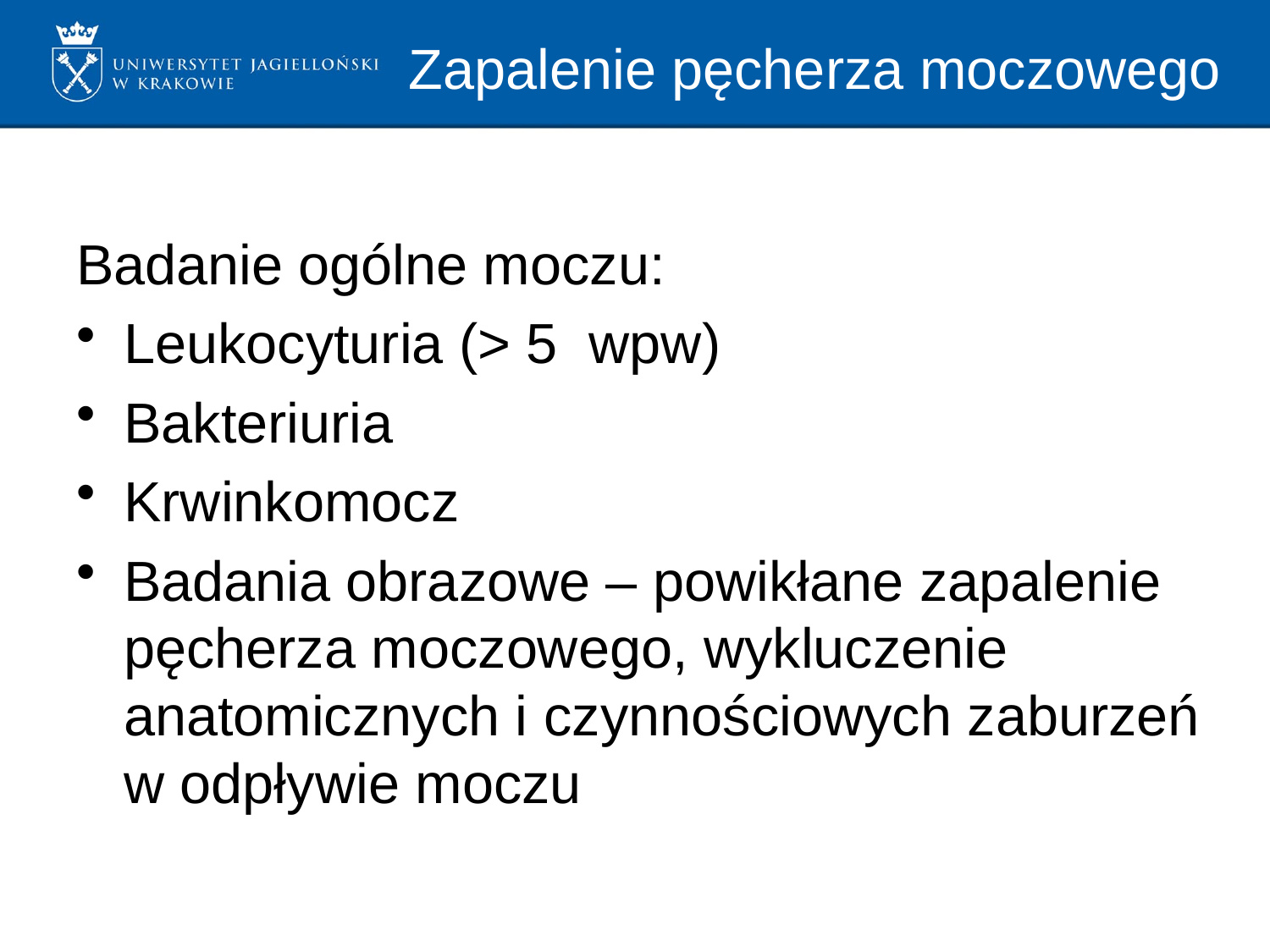

# Zapalenie pęcherza moczowego
Badanie ogólne moczu:
Leukocyturia (> 5  wpw)
Bakteriuria
Krwinkomocz
Badania obrazowe – powikłane zapalenie pęcherza moczowego, wykluczenie anatomicznych i czynnościowych zaburzeń w odpływie moczu